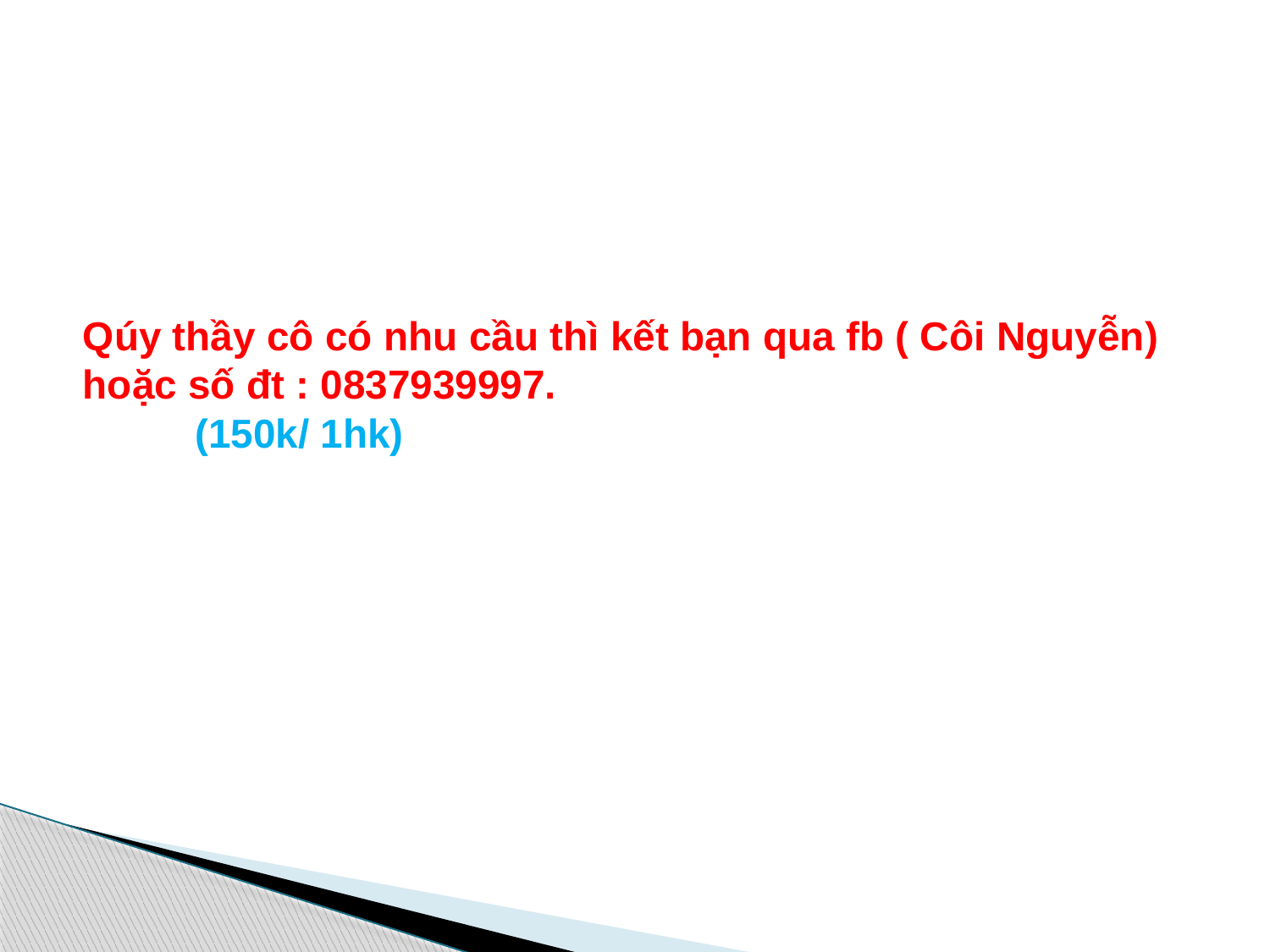

# Qúy thầy cô có nhu cầu thì kết bạn qua fb ( Côi Nguyễn) hoặc số đt : 0837939997. (150k/ 1hk)